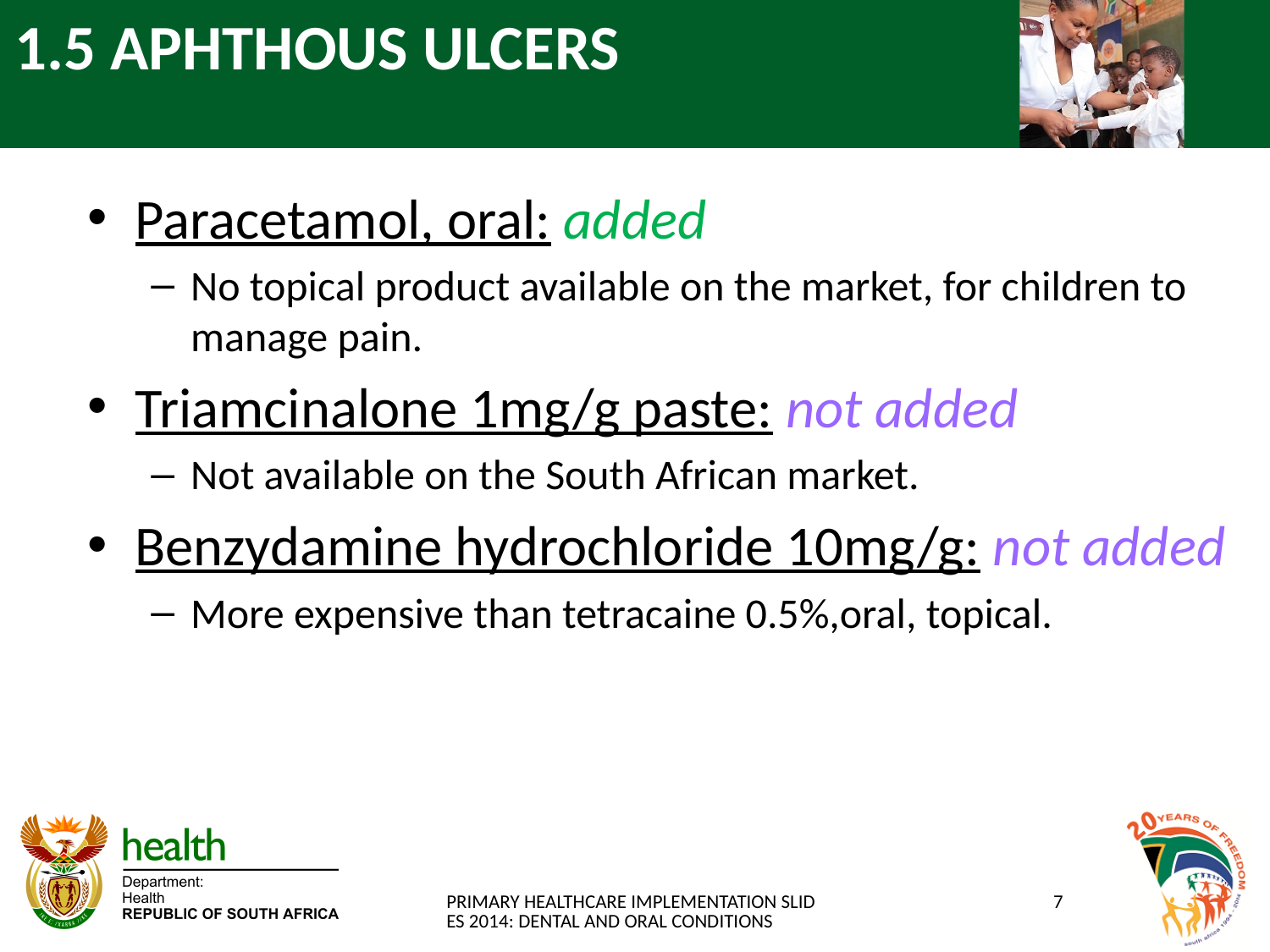

# 1.5 APHTHOUS ULCERS
Paracetamol, oral: added
No topical product available on the market, for children to manage pain.
Triamcinalone 1mg/g paste: not added
Not available on the South African market.
Benzydamine hydrochloride 10mg/g: not added
More expensive than tetracaine 0.5%,oral, topical.

PRIMARY HEALTHCARE IMPLEMENTATION SLIDES 2014: DENTAL AND ORAL CONDITIONS
7